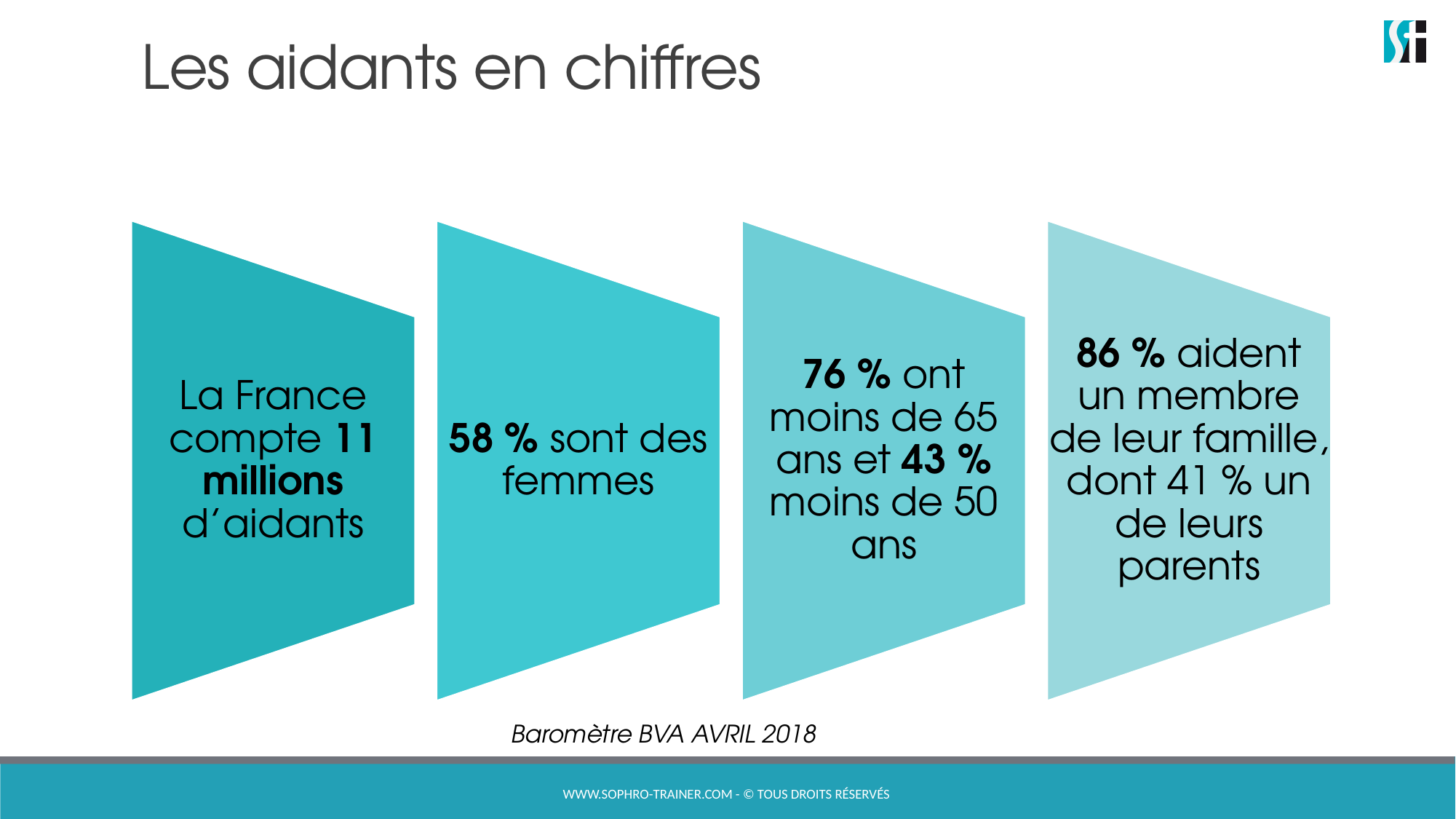

# Les aidants en chiffres
La France compte 11 millions d’aidants
58 % sont des femmes
76 % ont moins de 65 ans et 43 % moins de 50 ans
86 % aident un membre de leur famille, dont 41 % un de leurs parents
Baromètre BVA AVRIL 2018
www.sophro-trainer.com - © Tous droits réservés